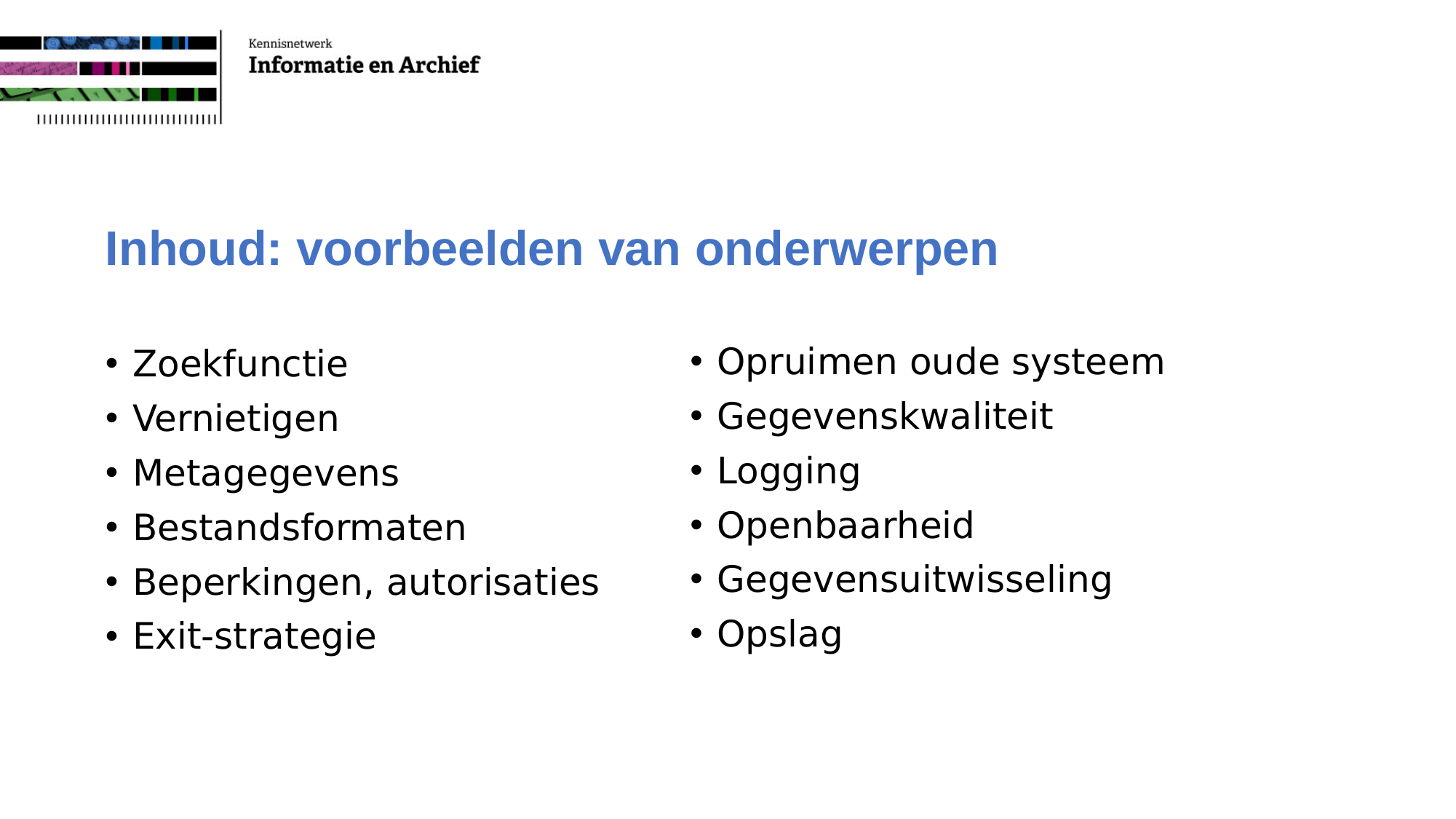

#
Inhoud: voorbeelden van onderwerpen

Zoekfunctie
Vernietigen
Metagegevens
Bestandsformaten
Beperkingen, autorisaties
Exit-strategie

Opruimen oude systeem
Gegevenskwaliteit
Logging
Openbaarheid
Gegevensuitwisseling
Opslag